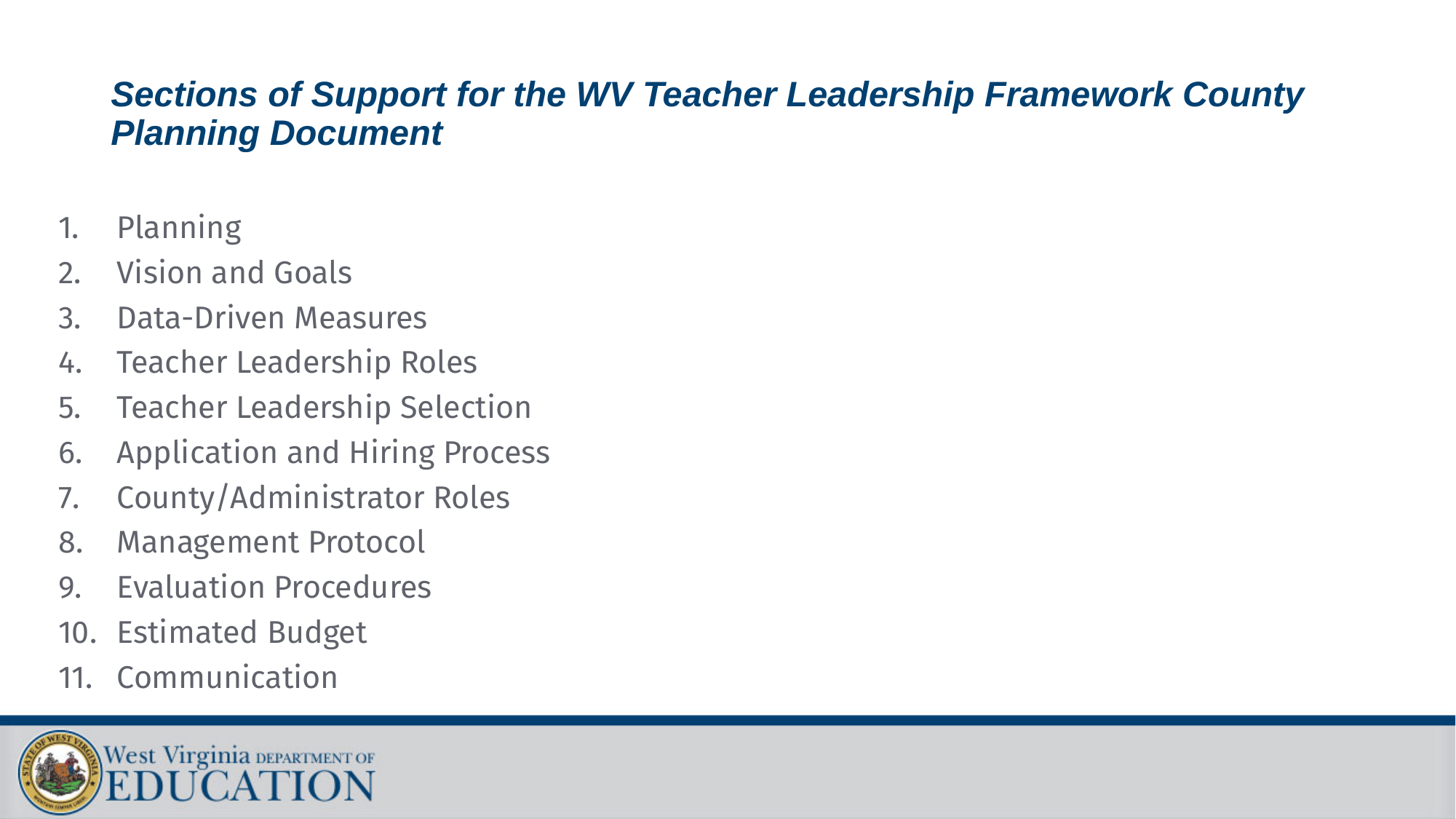

# Sections of Support for the WV Teacher Leadership Framework County Planning Document
Planning
Vision and Goals
Data-Driven Measures
Teacher Leadership Roles
Teacher Leadership Selection
Application and Hiring Process
County/Administrator Roles
Management Protocol
Evaluation Procedures
Estimated Budget
Communication